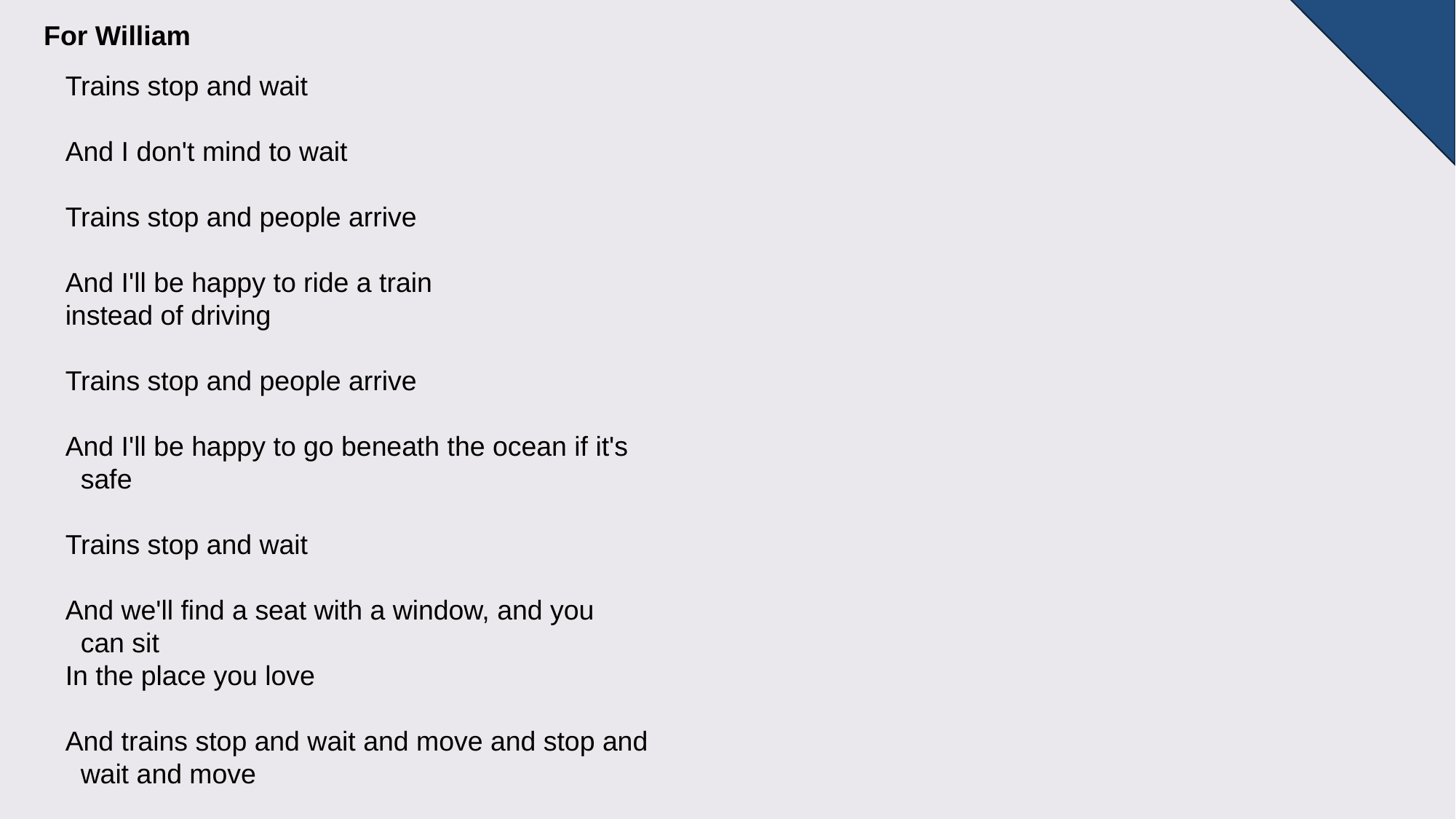

For William

Trains stop and wait

And I don't mind to wait

Trains stop and people arrive

And I'll be happy to ride a train
instead of driving

Trains stop and people arrive

And I'll be happy to go beneath the ocean if it's
  safe

Trains stop and wait

And we'll find a seat with a window, and you
  can sit
In the place you love

And trains stop and wait and move and stop and
  wait and move